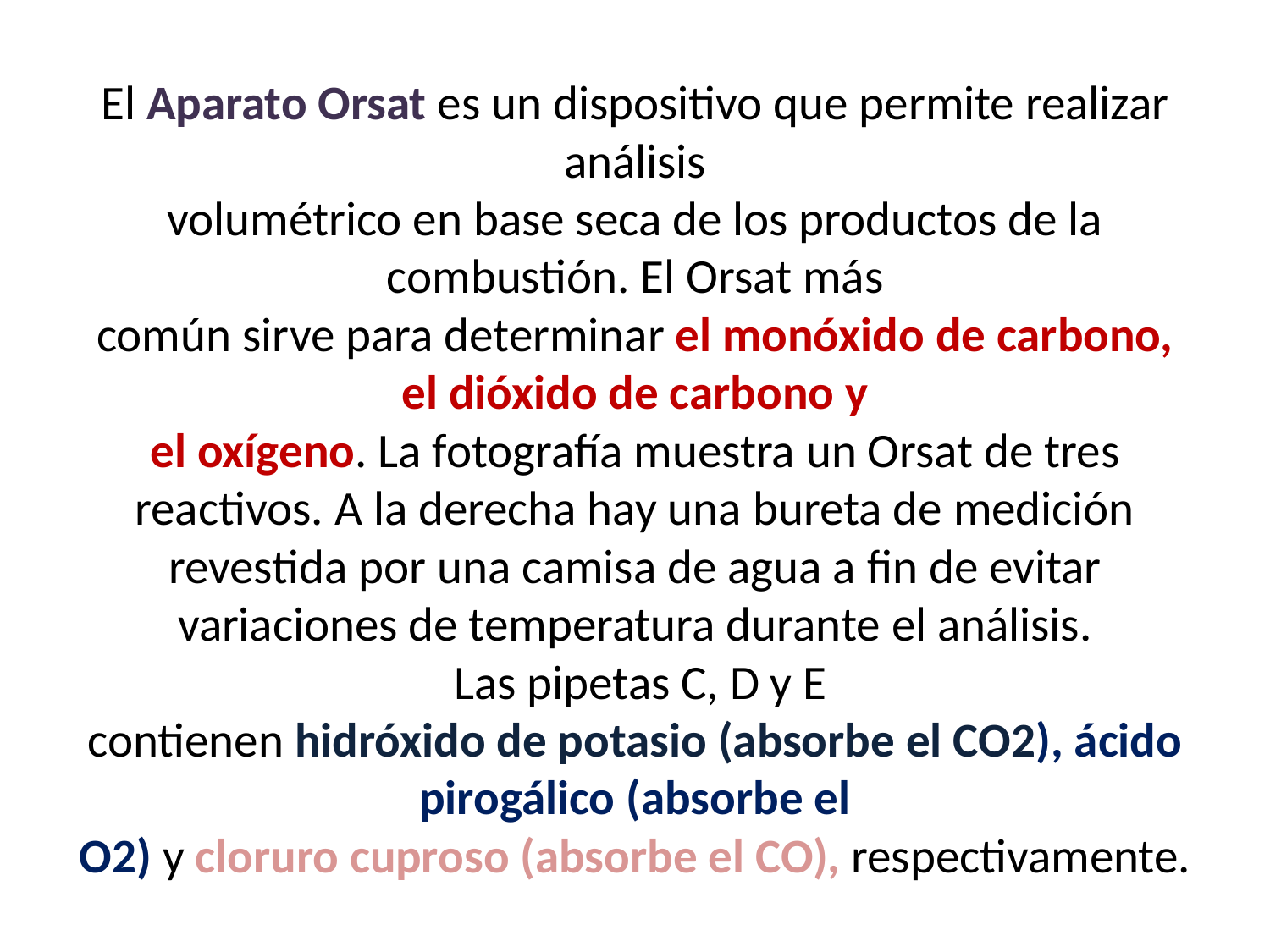

# El Aparato Orsat es un dispositivo que permite realizar análisis volumétrico en base seca de los productos de la combustión. El Orsat más común sirve para determinar el monóxido de carbono, el dióxido de carbono y el oxígeno. La fotografía muestra un Orsat de tres reactivos. A la derecha hay una bureta de medición revestida por una camisa de agua a fin de evitar variaciones de temperatura durante el análisis. Las pipetas C, D y E contienen hidróxido de potasio (absorbe el CO2), ácido pirogálico (absorbe el O2) y cloruro cuproso (absorbe el CO), respectivamente.